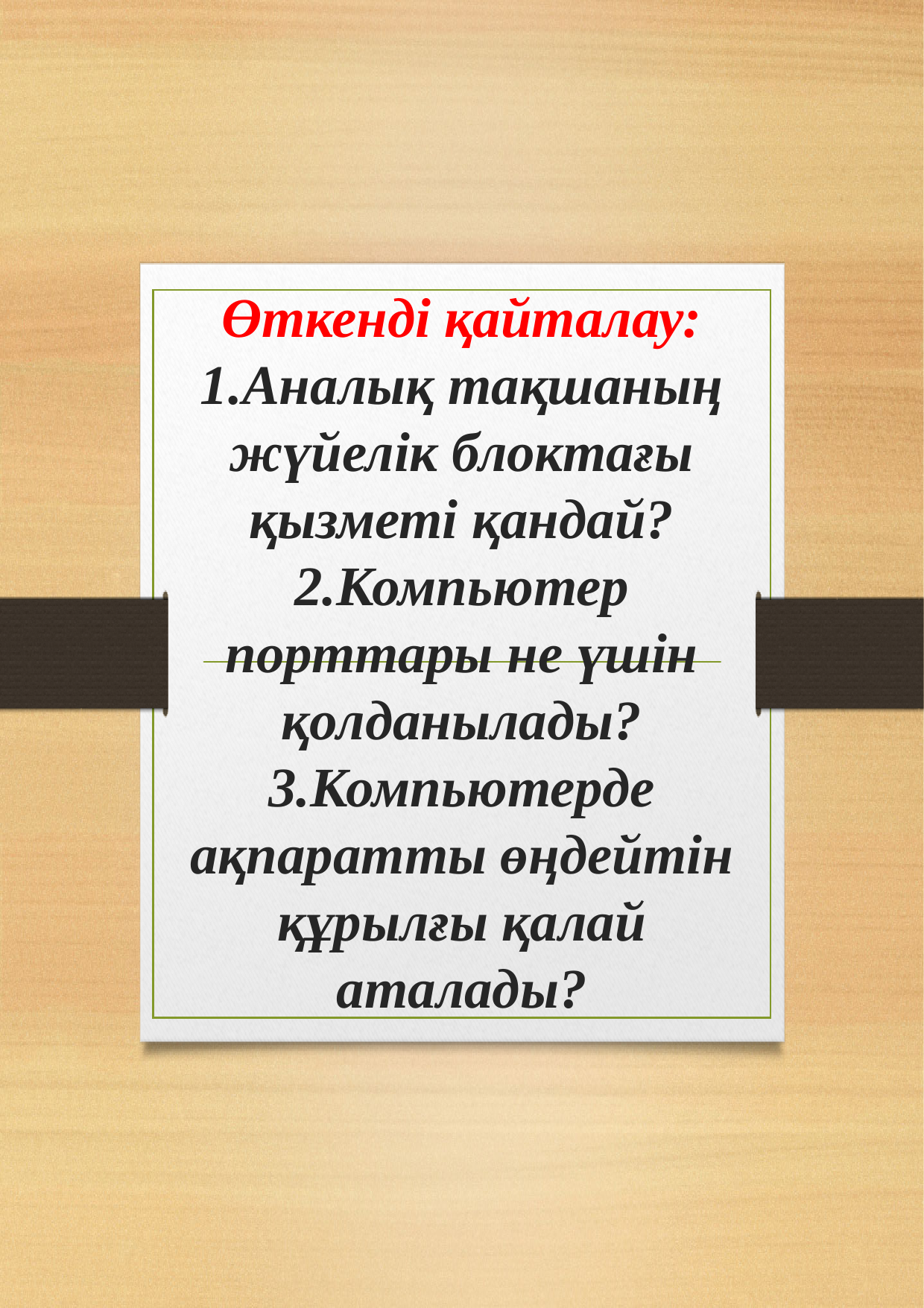

# Өткенді қайталау: 1.Аналық тақшаның жүйелік блоктағы қызметі қандай? 2.Компьютер порттары не үшін қолданылады? 3.Компьютерде ақпаратты өңдейтін құрылғы қалай аталады?